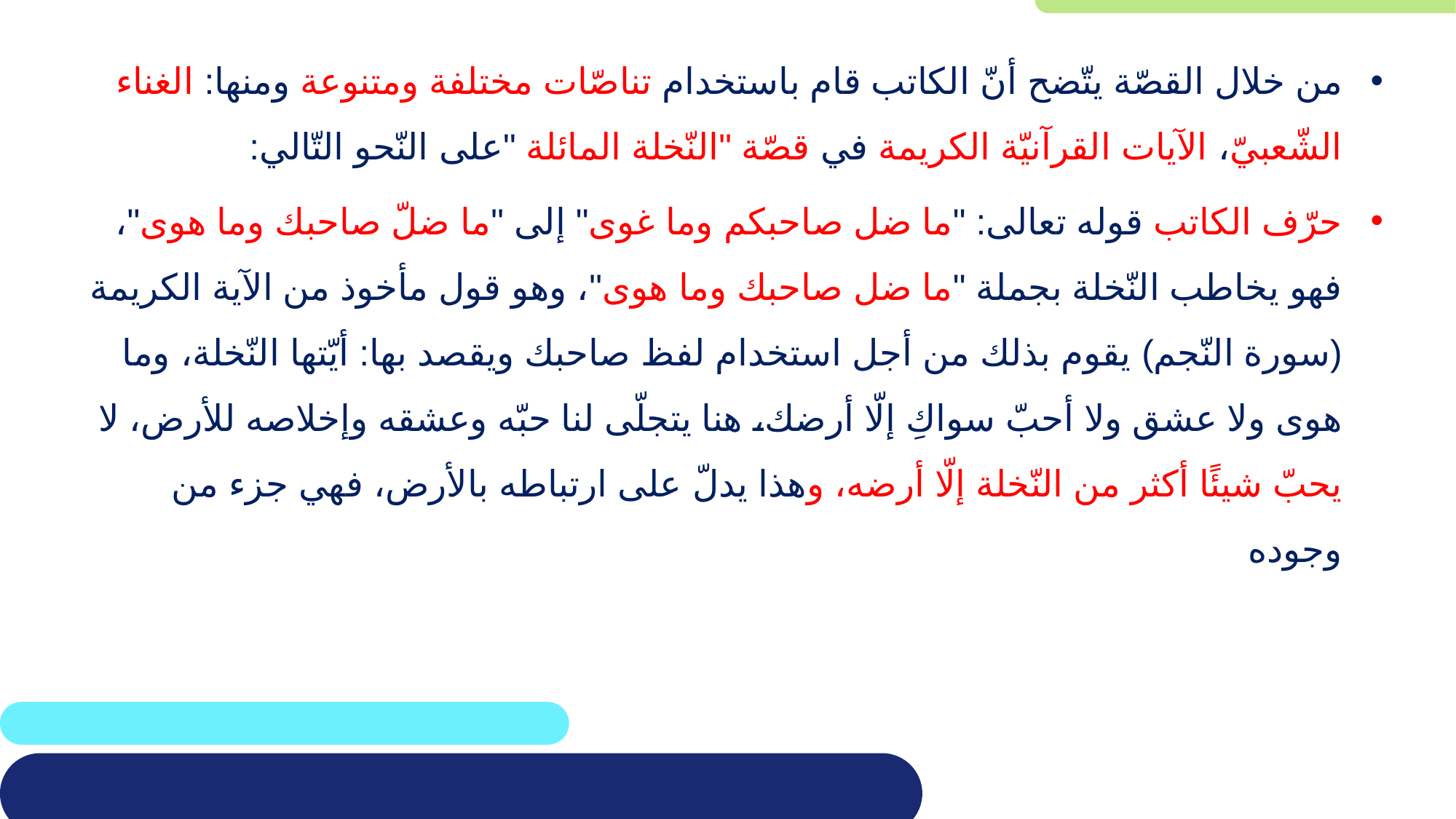

من خلال القصّة يتّضح أنّ الكاتب قام باستخدام تناصّات مختلفة ومتنوعة ومنها: الغناء الشّعبيّ، الآيات القرآنيّة الكريمة في قصّة "النّخلة المائلة "على النّحو التّالي:
حرّف الكاتب قوله تعالى: "ما ضل صاحبكم وما غوى" إلى "ما ضلّ صاحبك وما هوى"، فهو يخاطب النّخلة بجملة "ما ضل صاحبك وما هوى"، وهو قول مأخوذ من الآية الكريمة (سورة النّجم) يقوم بذلك من أجل استخدام لفظ صاحبك ويقصد بها: أيّتها النّخلة، وما هوى ولا عشق ولا أحبّ سواكِ إلّا أرضك، هنا يتجلّى لنا حبّه وعشقه وإخلاصه للأرض، لا يحبّ شيئًا أكثر من النّخلة إلّا أرضه، وهذا يدلّ على ارتباطه بالأرض، فهي جزء من وجوده